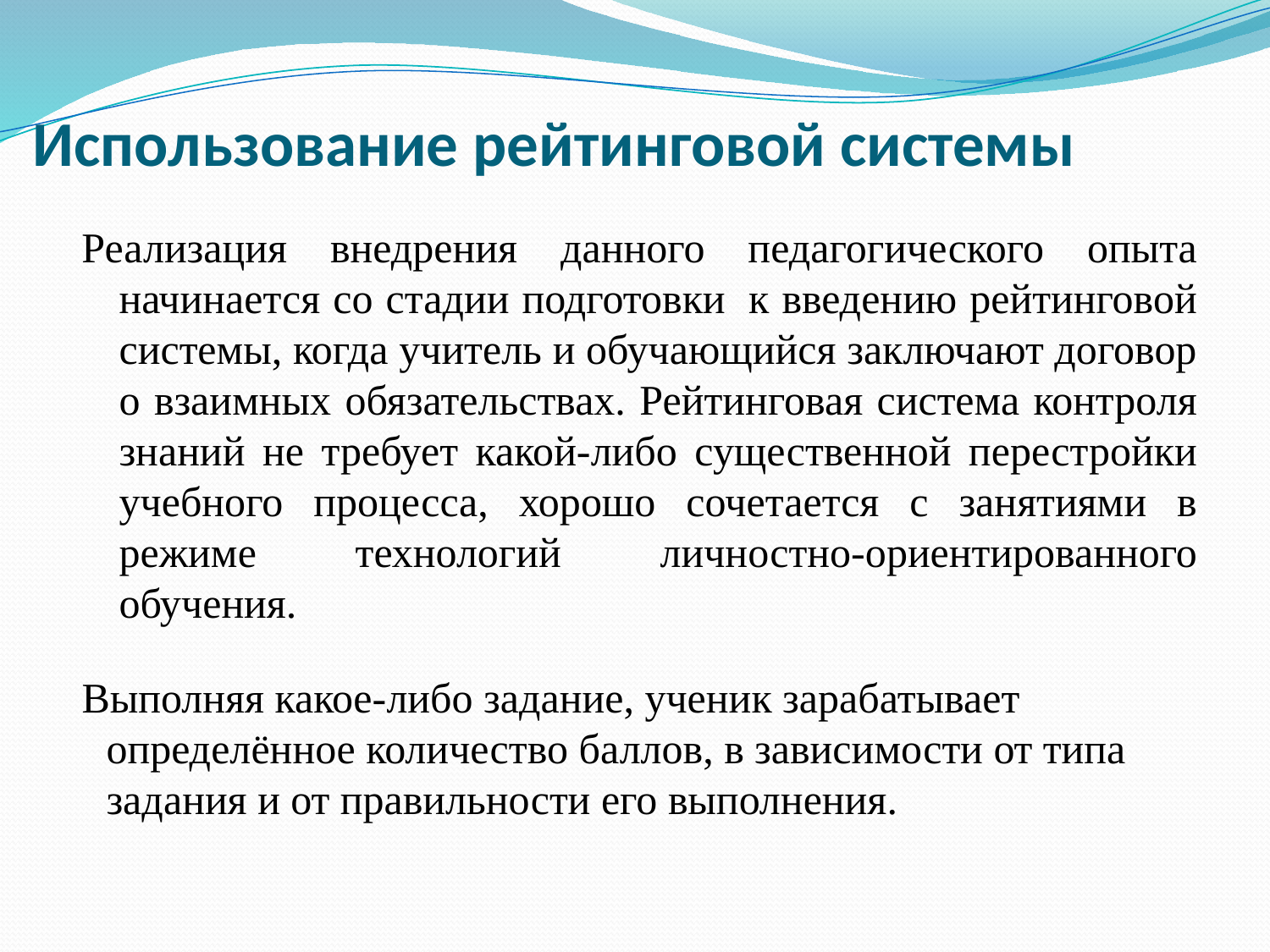

Использование рейтинговой системы
Реализация внедрения данного педагогического опыта начинается со стадии подготовки  к введению рейтинговой системы, когда учитель и обучающийся заключают договор о взаимных обязательствах. Рейтинговая система контроля знаний не требует какой-либо существенной перестройки учебного процесса, хорошо сочетается с занятиями в режиме технологий личностно-ориентированного обучения.
Выполняя какое-либо задание, ученик зарабатывает определённое количество баллов, в зависимости от типа задания и от правильности его выполнения.